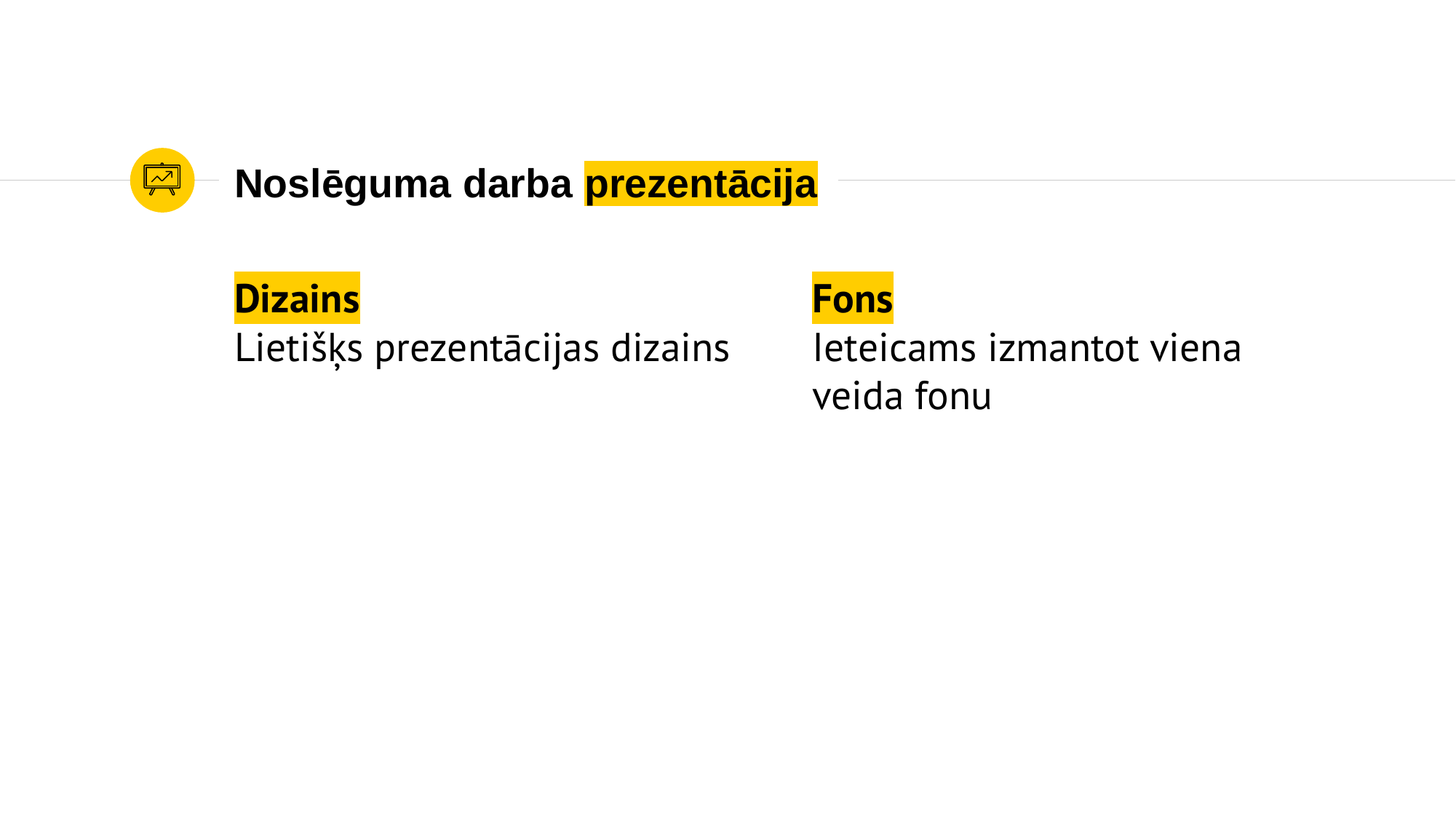

# Noslēguma darba prezentācija

Dizains
Lietišķs prezentācijas dizains
Fons
Ieteicams izmantot viena veida fonu